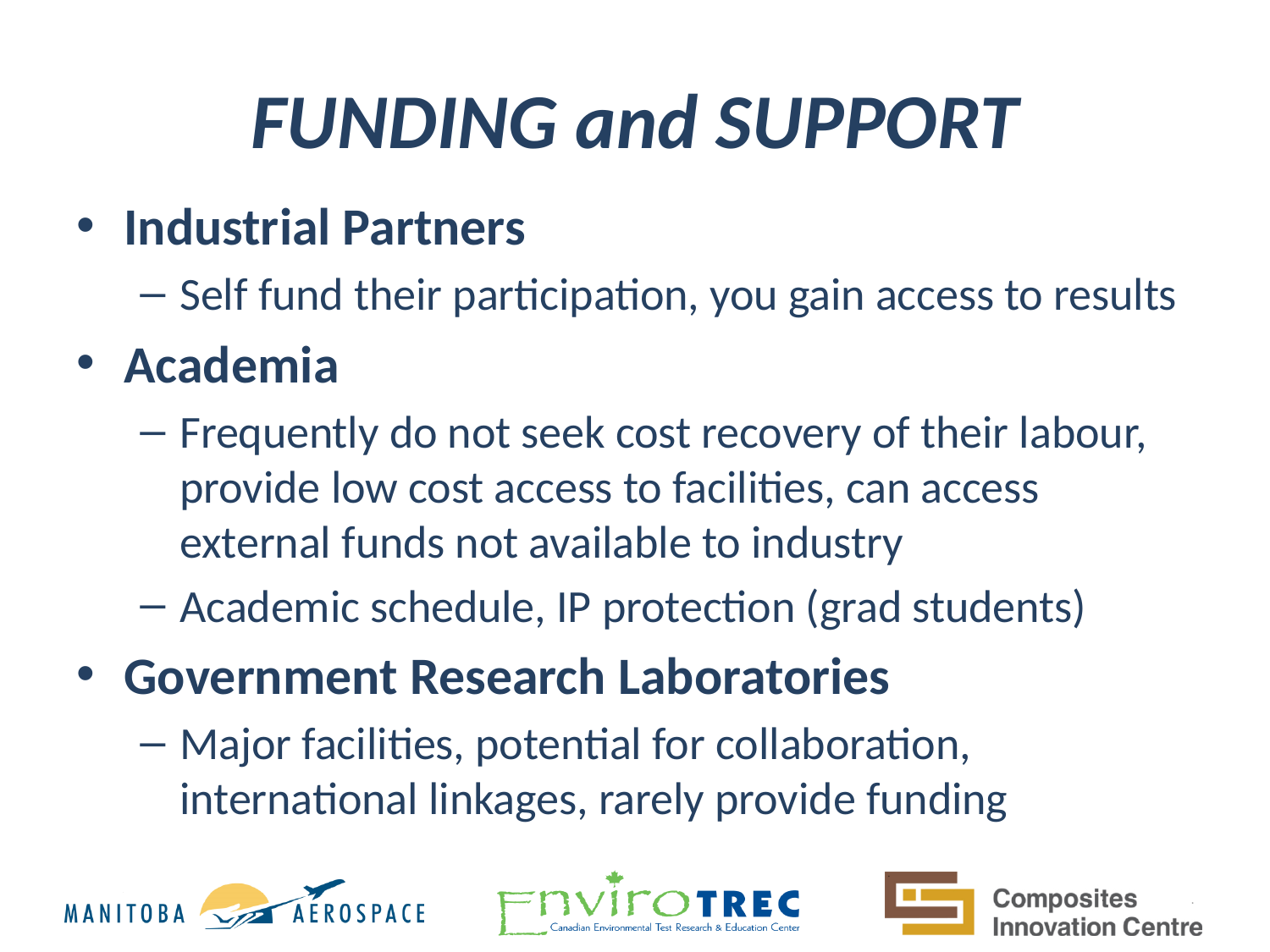

# FUNDING and SUPPORT
Industrial Partners
Self fund their participation, you gain access to results
Academia
Frequently do not seek cost recovery of their labour, provide low cost access to facilities, can access external funds not available to industry
Academic schedule, IP protection (grad students)
Government Research Laboratories
Major facilities, potential for collaboration, international linkages, rarely provide funding